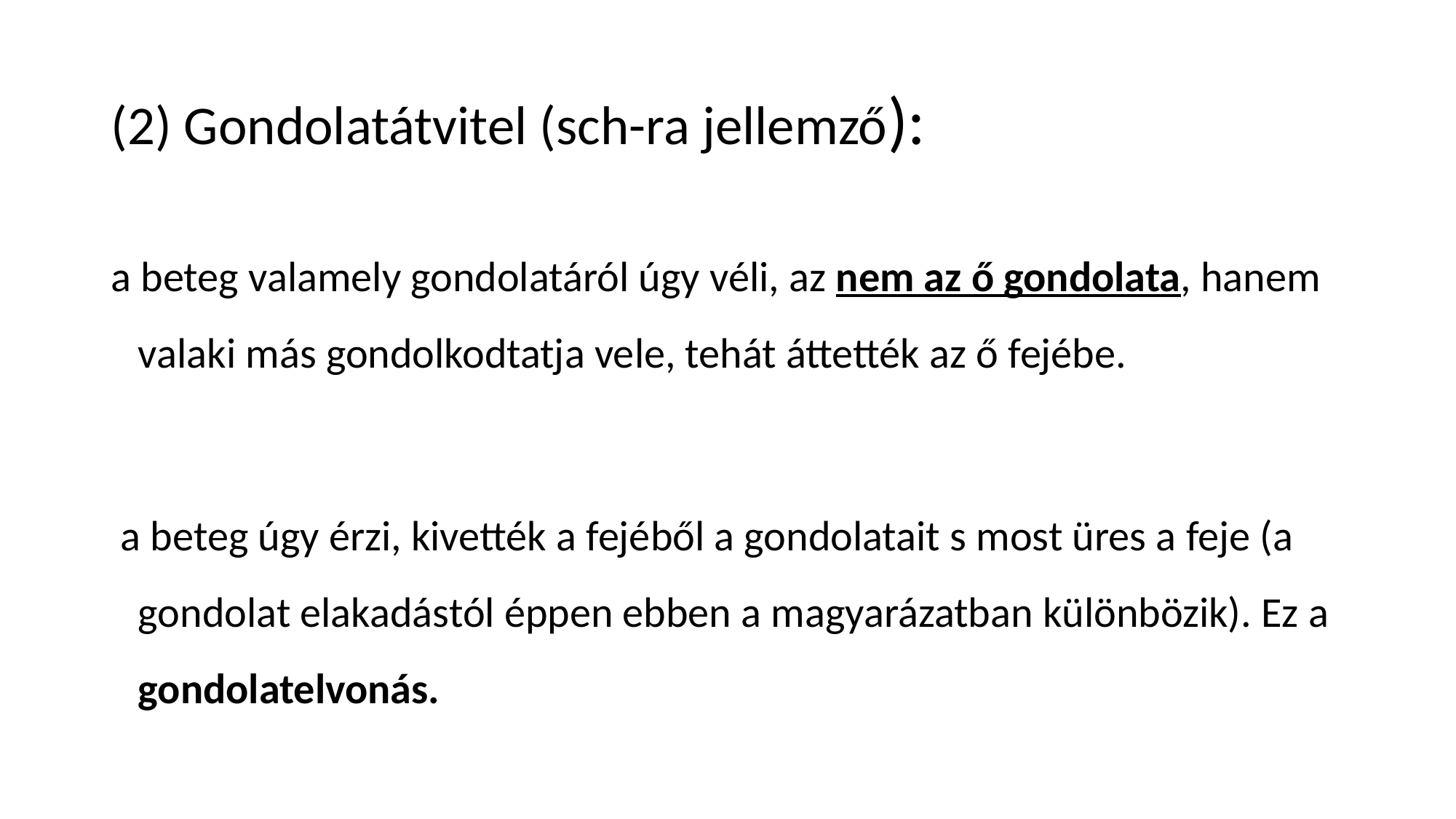

# (2) Gondolatátvitel (sch-ra jellemző):
a beteg valamely gondolatáról úgy véli, az nem az ő gondolata, hanem valaki más gondolkodtatja vele, tehát áttették az ő fejébe.

 a beteg úgy érzi, kivették a fejéből a gondolatait s most üres a feje (a gondolat elakadástól éppen ebben a magyarázatban különbözik). Ez a gondolatelvonás.